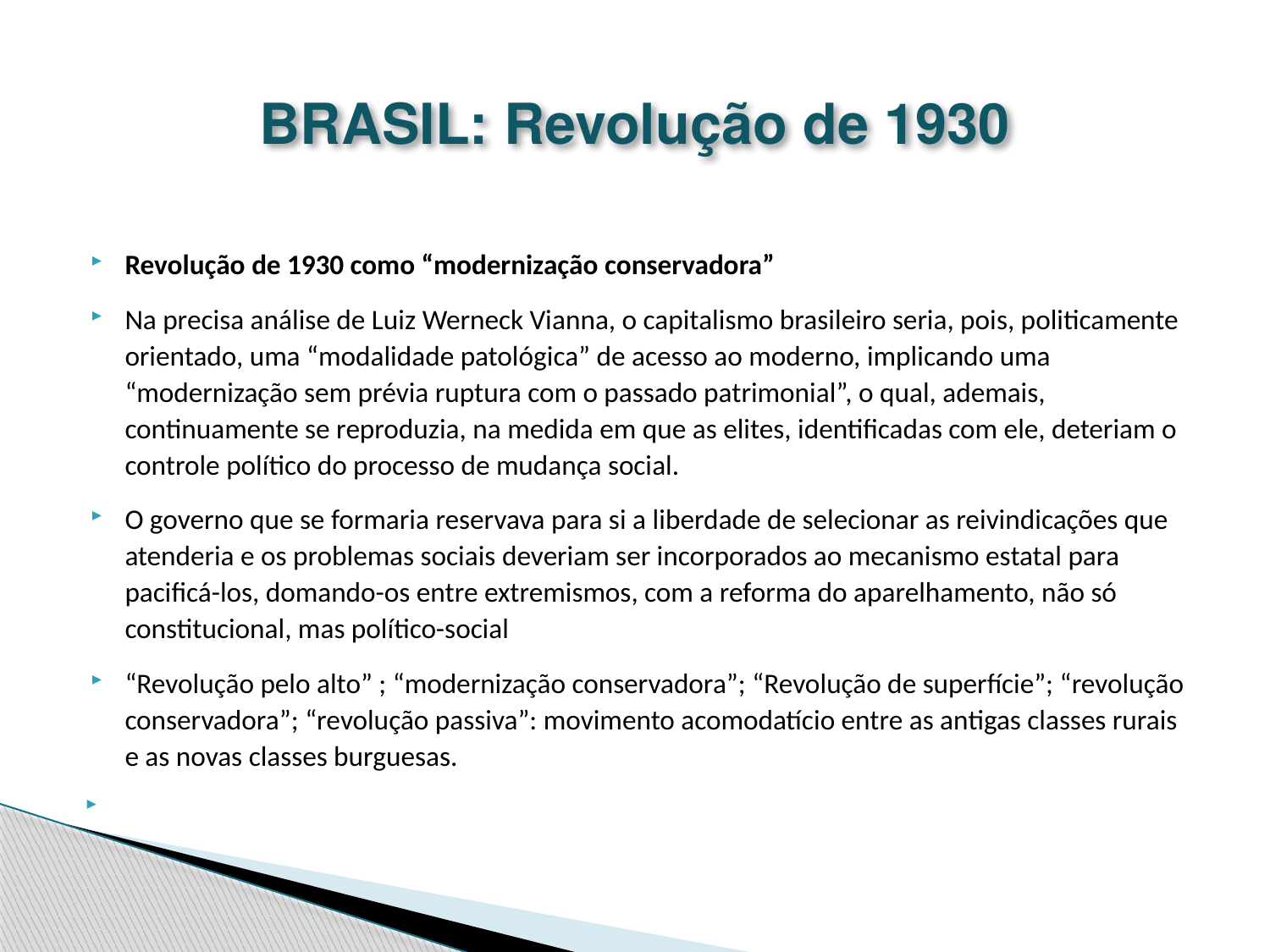

# BRASIL: Revolução de 1930
Revolução de 1930 como “modernização conservadora”
Na precisa análise de Luiz Werneck Vianna, o capitalismo brasileiro seria, pois, politicamente orientado, uma “modalidade patológica” de acesso ao moderno, implicando uma “modernização sem prévia ruptura com o passado patrimonial”, o qual, ademais, continuamente se reproduzia, na medida em que as elites, identificadas com ele, deteriam o controle político do processo de mudança social.
O governo que se formaria reservava para si a liberdade de selecionar as reivindicações que atenderia e os problemas sociais deveriam ser incorporados ao mecanismo estatal para pacificá-los, domando-os entre extremismos, com a reforma do aparelhamento, não só constitucional, mas político-social
“Revolução pelo alto” ; “modernização conservadora”; “Revolução de superfície”; “revolução conservadora”; “revolução passiva”: movimento acomodatício entre as antigas classes rurais e as novas classes burguesas.